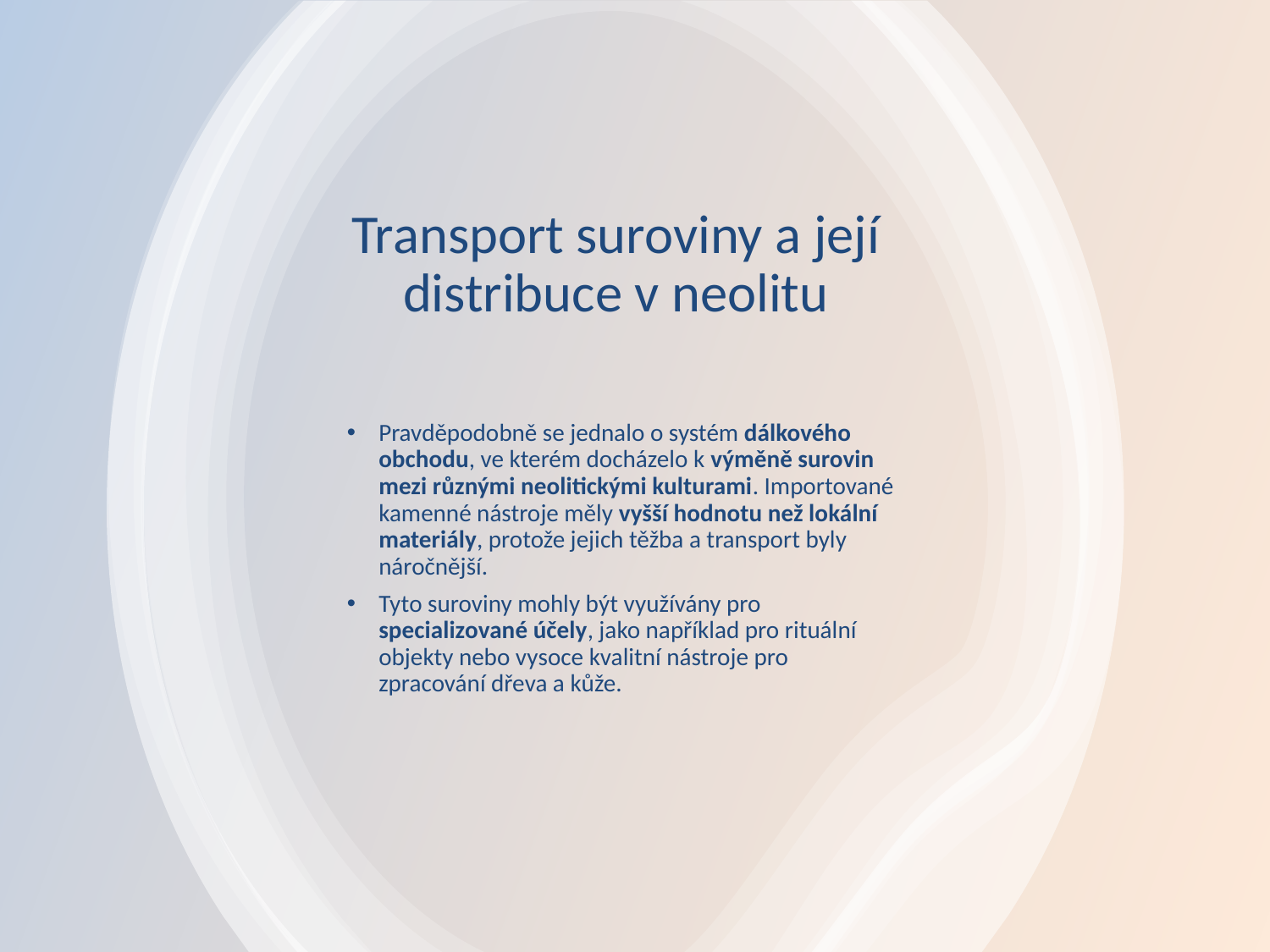

# Transport suroviny a její distribuce v neolitu
Pravděpodobně se jednalo o systém dálkového obchodu, ve kterém docházelo k výměně surovin mezi různými neolitickými kulturami. Importované kamenné nástroje měly vyšší hodnotu než lokální materiály, protože jejich těžba a transport byly náročnější.
Tyto suroviny mohly být využívány pro specializované účely, jako například pro rituální objekty nebo vysoce kvalitní nástroje pro zpracování dřeva a kůže.